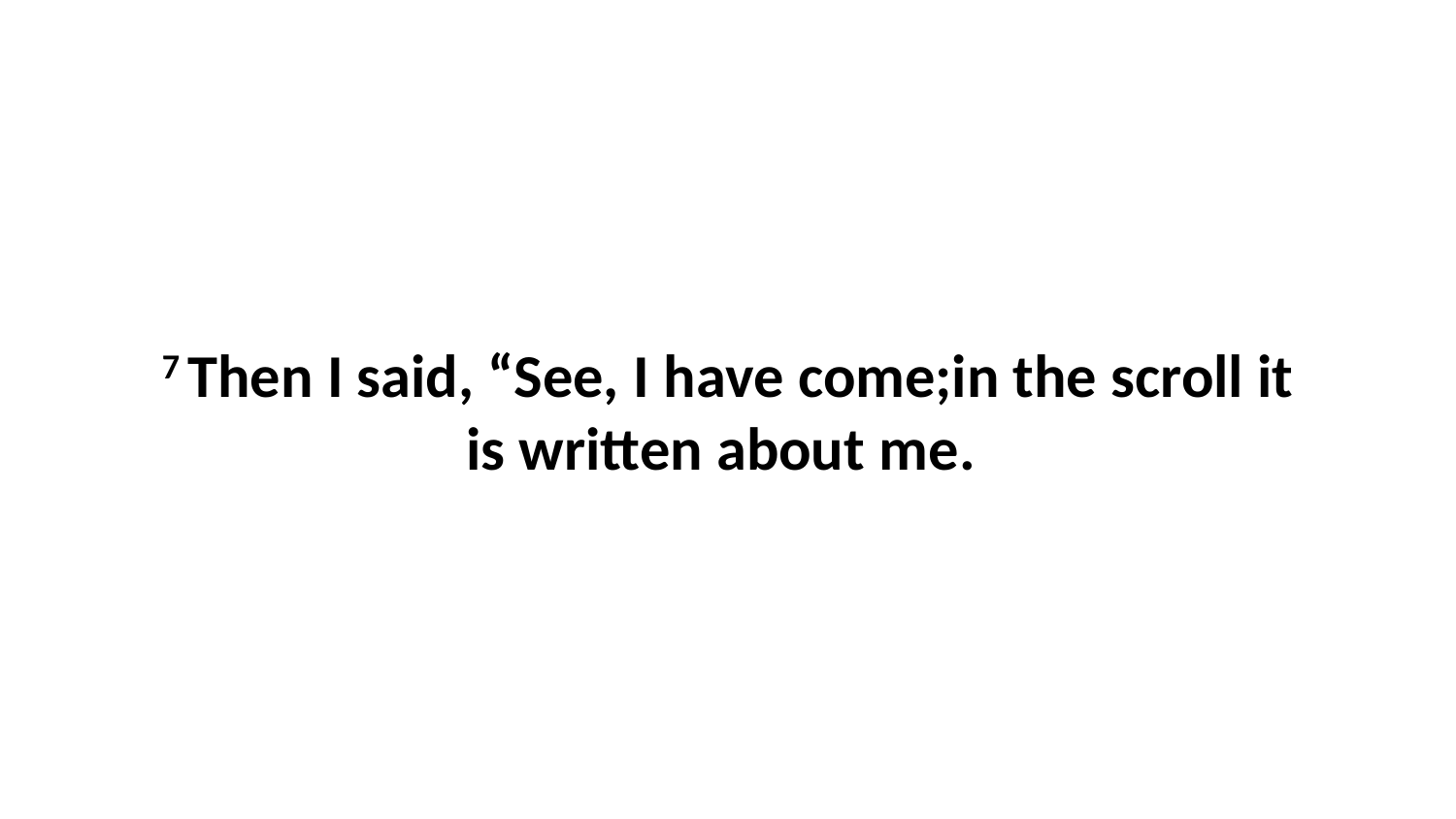

7 Then I said, “See, I have come;in the scroll it is written about me.